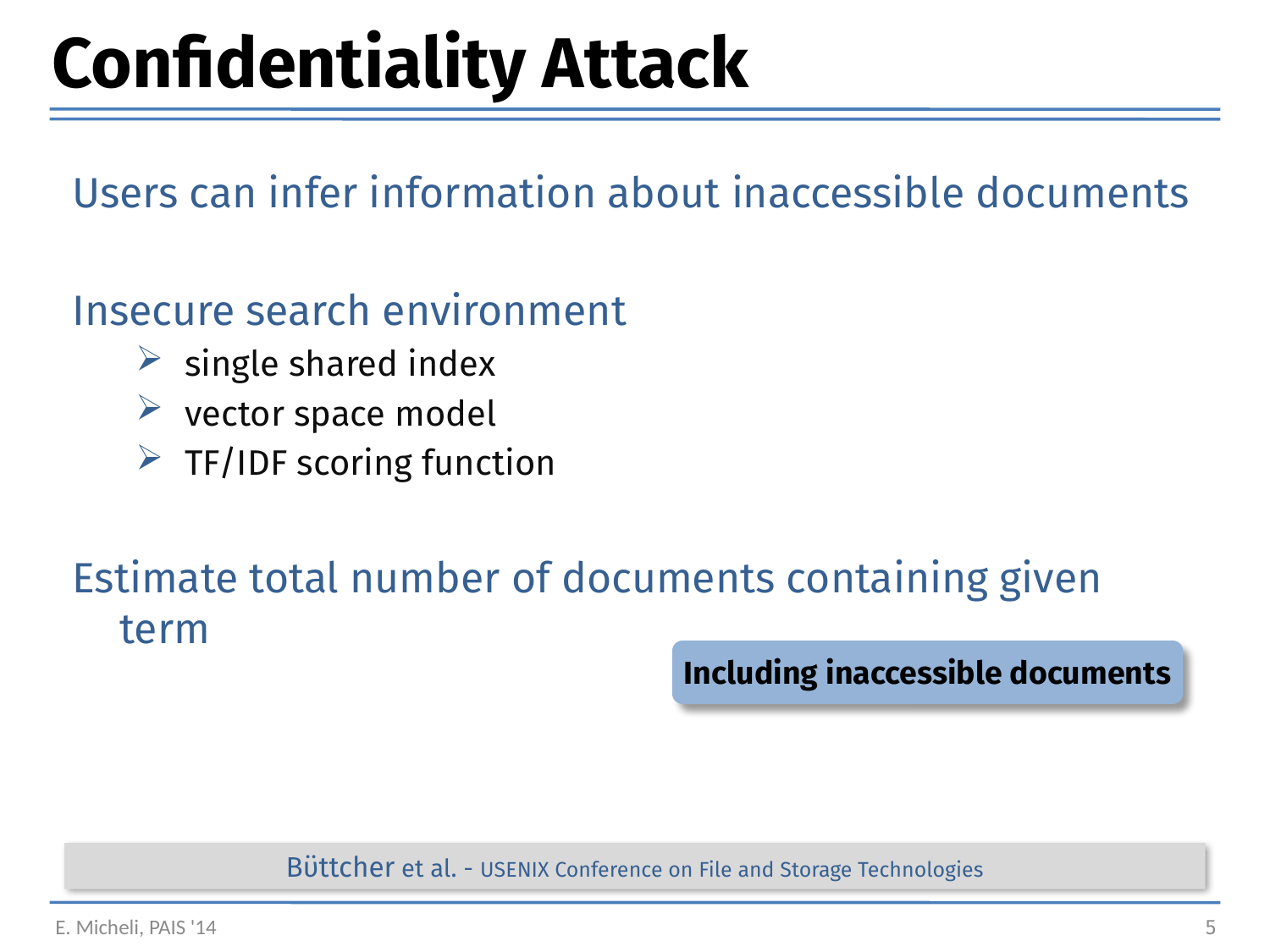

Confidentiality Attack
Users can infer information about inaccessible documents

Insecure search environment
 single shared index
 vector space model
 TF/IDF scoring function

Estimate total number of documents containing given term

Including inaccessible documents
Bϋttcher et al. - USENIX Conference on File and Storage Technologies
E. Micheli, PAIS '14
5